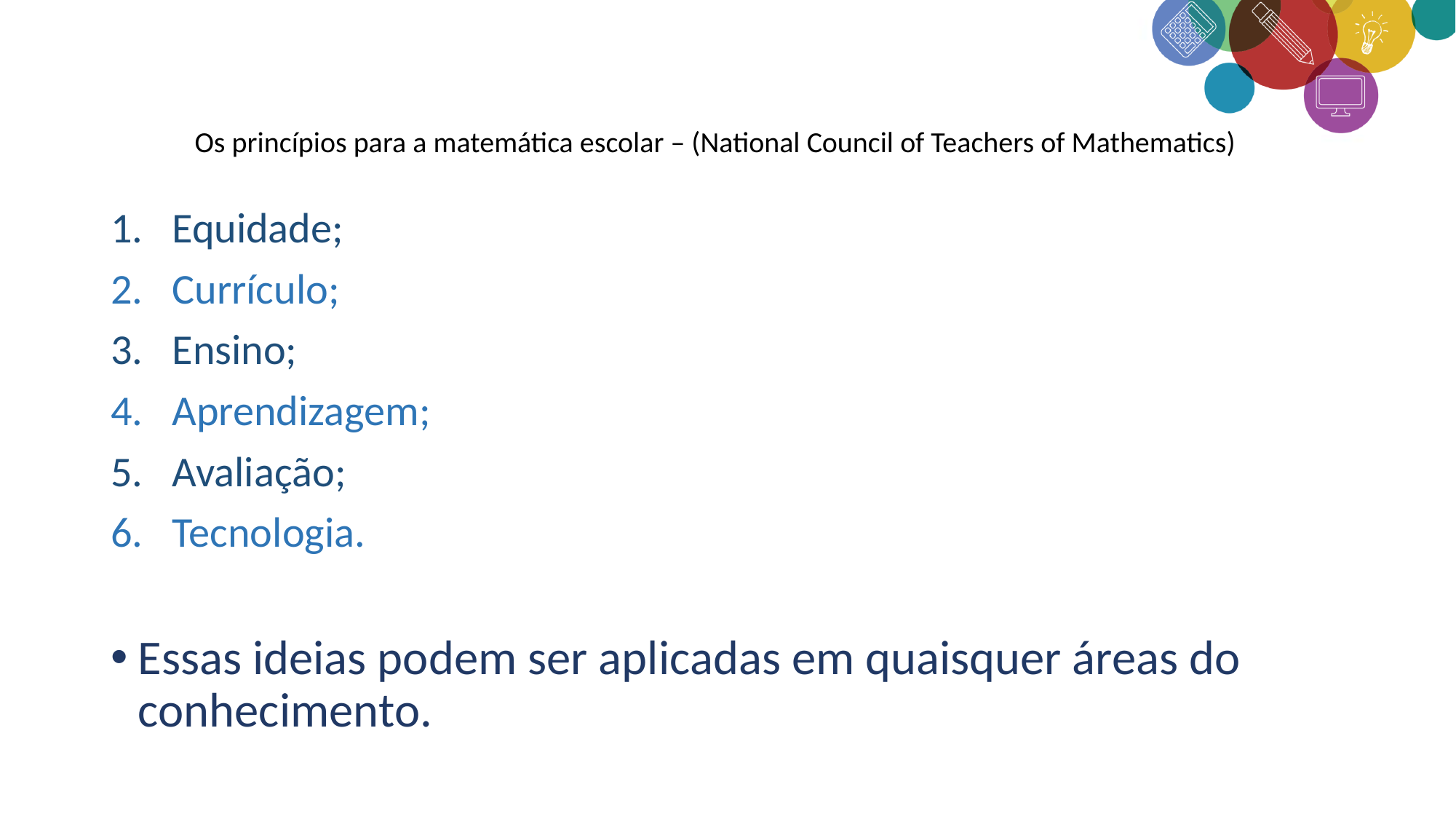

#

Os princípios para a matemática escolar – (National Council of Teachers of Mathematics)

Equidade;
Currículo;
Ensino;
Aprendizagem;
Avaliação;
Tecnologia.

Essas ideias podem ser aplicadas em quaisquer áreas do conhecimento.